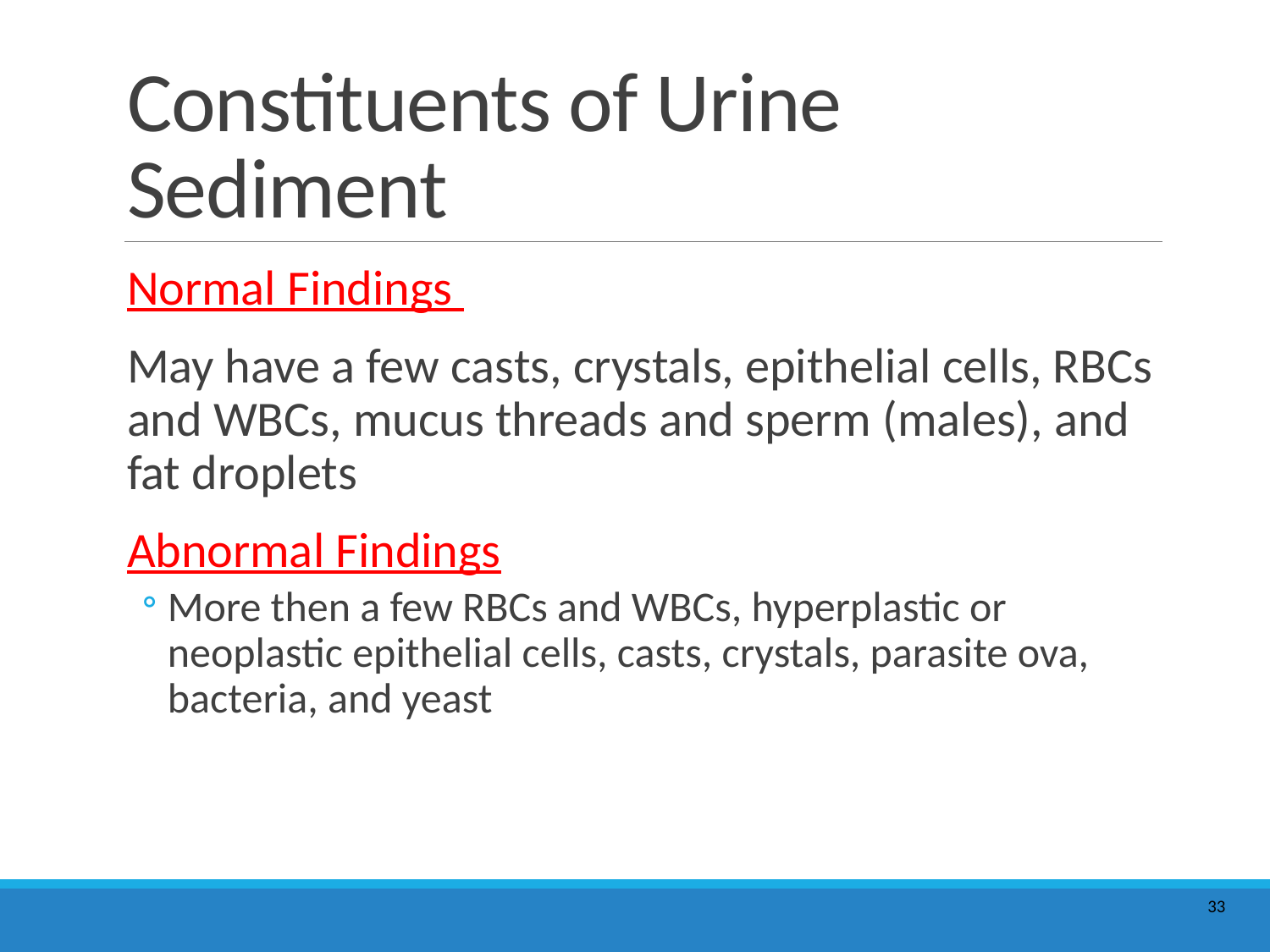

# Constituents of Urine Sediment
Normal Findings
May have a few casts, crystals, epithelial cells, RBCs and WBCs, mucus threads and sperm (males), and fat droplets
Abnormal Findings
More then a few RBCs and WBCs, hyperplastic or neoplastic epithelial cells, casts, crystals, parasite ova, bacteria, and yeast
33